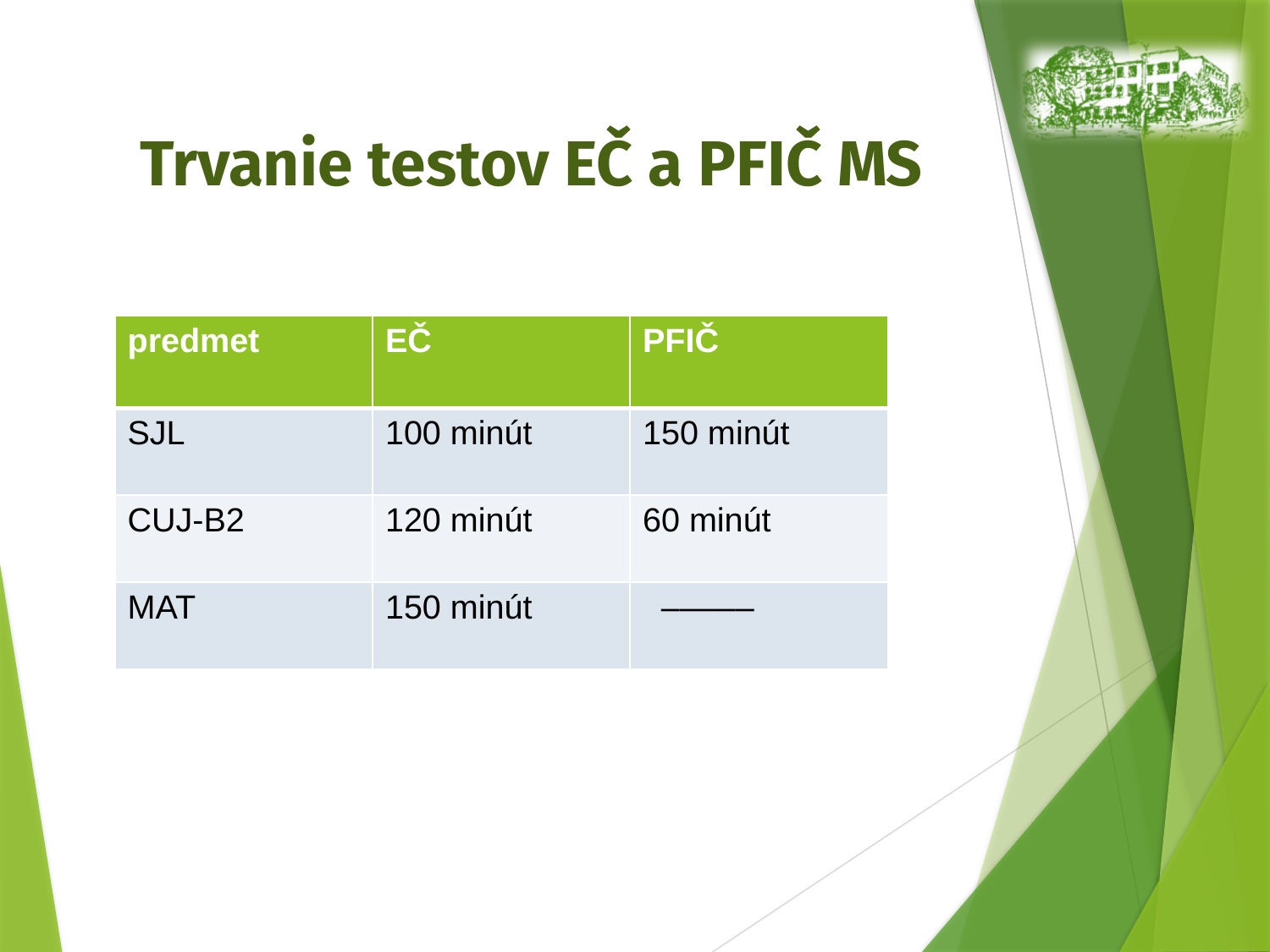

Trvanie testov EČ a PFIČ MS

| predmet | EČ | PFIČ |
| --- | --- | --- |
| SJL | 100 minút | 150 minút |
| CUJ-B2 | 120 minút | 60 minút |
| MAT | 150 minút | ––––– |